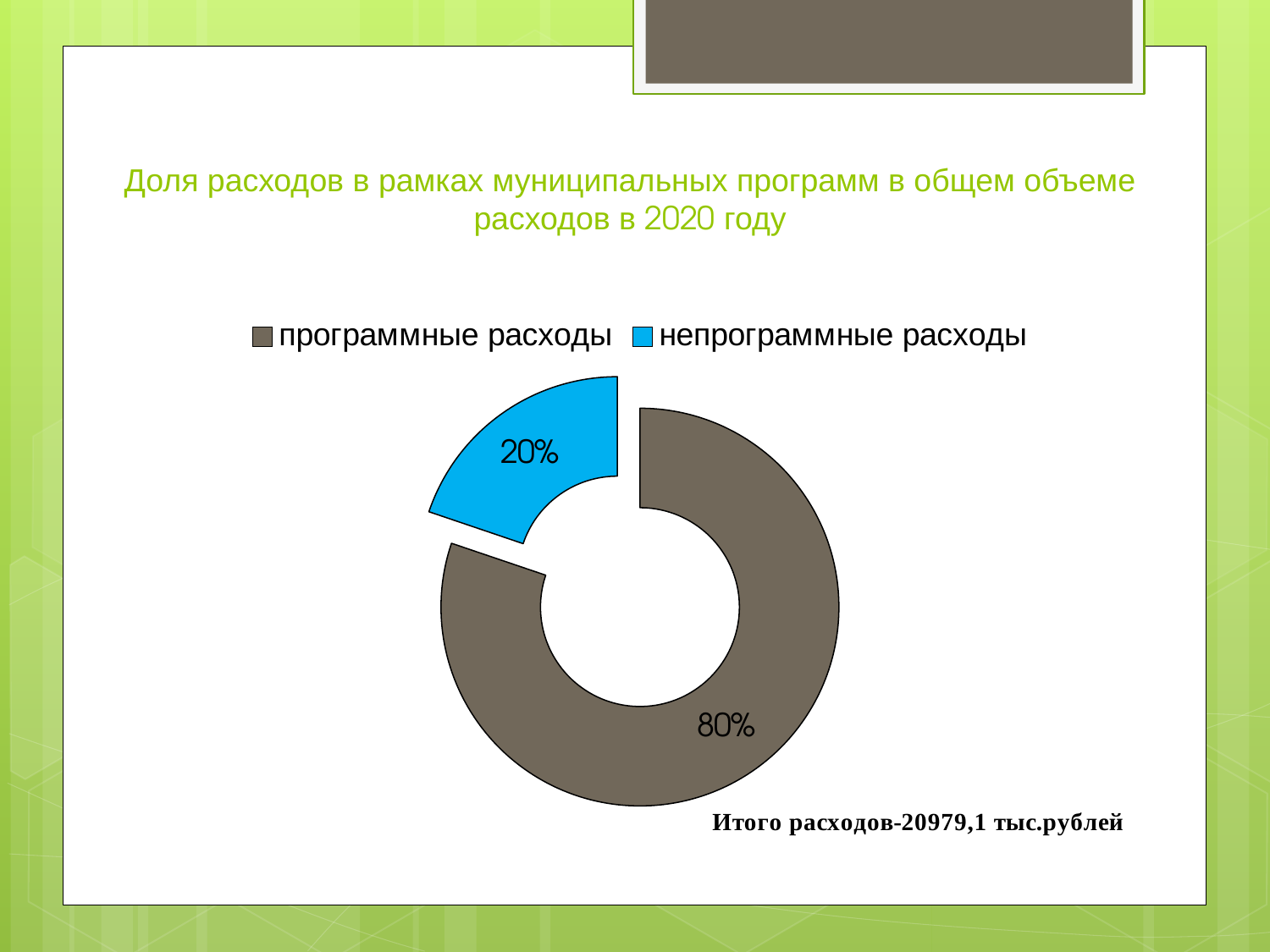

# Доля расходов в рамках муниципальных программ в общем объеме расходов в 2020 году

### Chart

| Category | Столбец1 |
|---|---|
| программные расходы | 16825.6 |
| непрограммные расходы | 4153.5 |